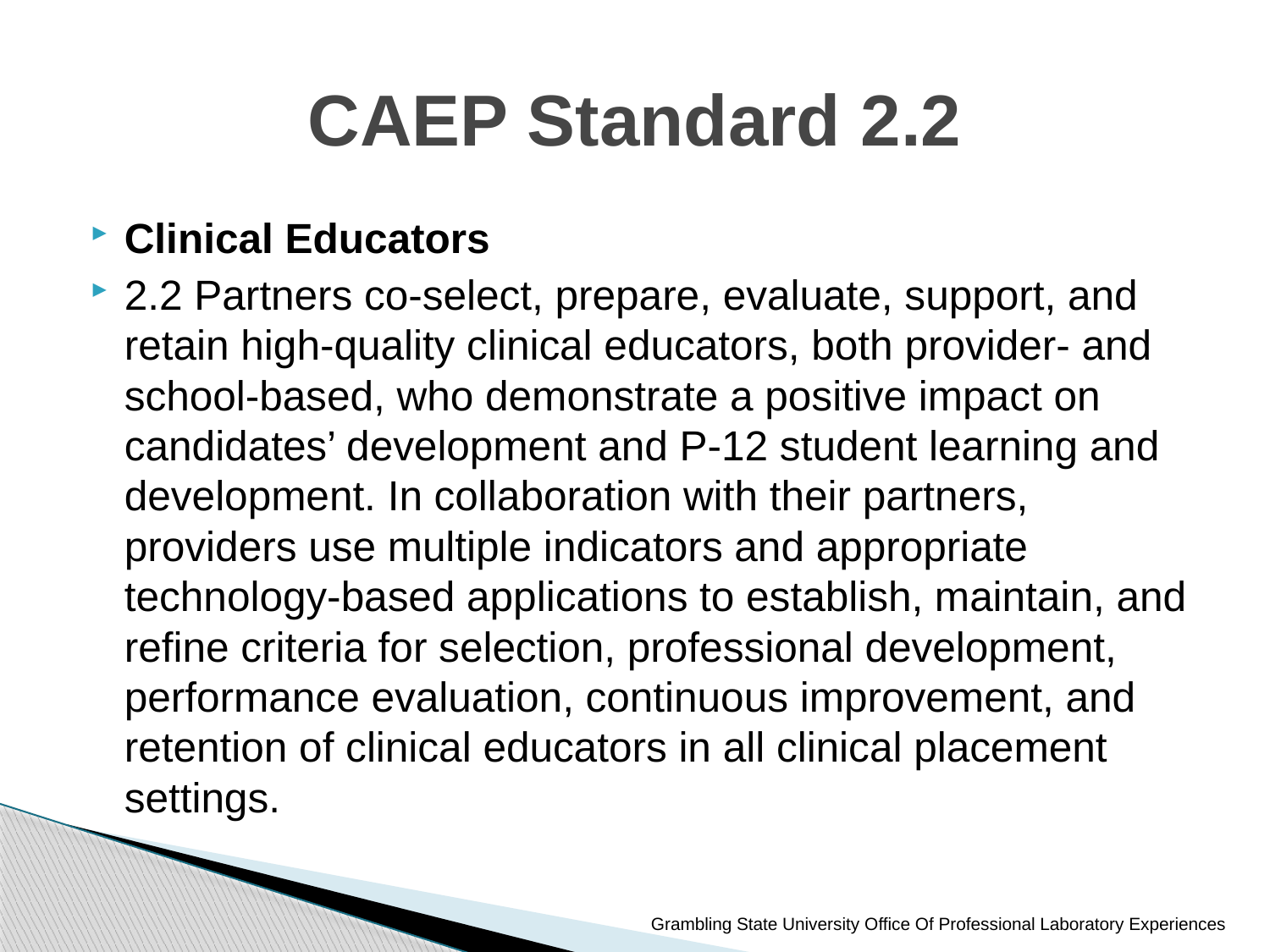

# CAEP Standard 2.2
Clinical Educators
2.2 Partners co-select, prepare, evaluate, support, and retain high-quality clinical educators, both provider- and school-based, who demonstrate a positive impact on candidates’ development and P-12 student learning and development. In collaboration with their partners, providers use multiple indicators and appropriate technology-based applications to establish, maintain, and refine criteria for selection, professional development, performance evaluation, continuous improvement, and retention of clinical educators in all clinical placement settings.

Grambling State University Office Of Professional Laboratory Experiences